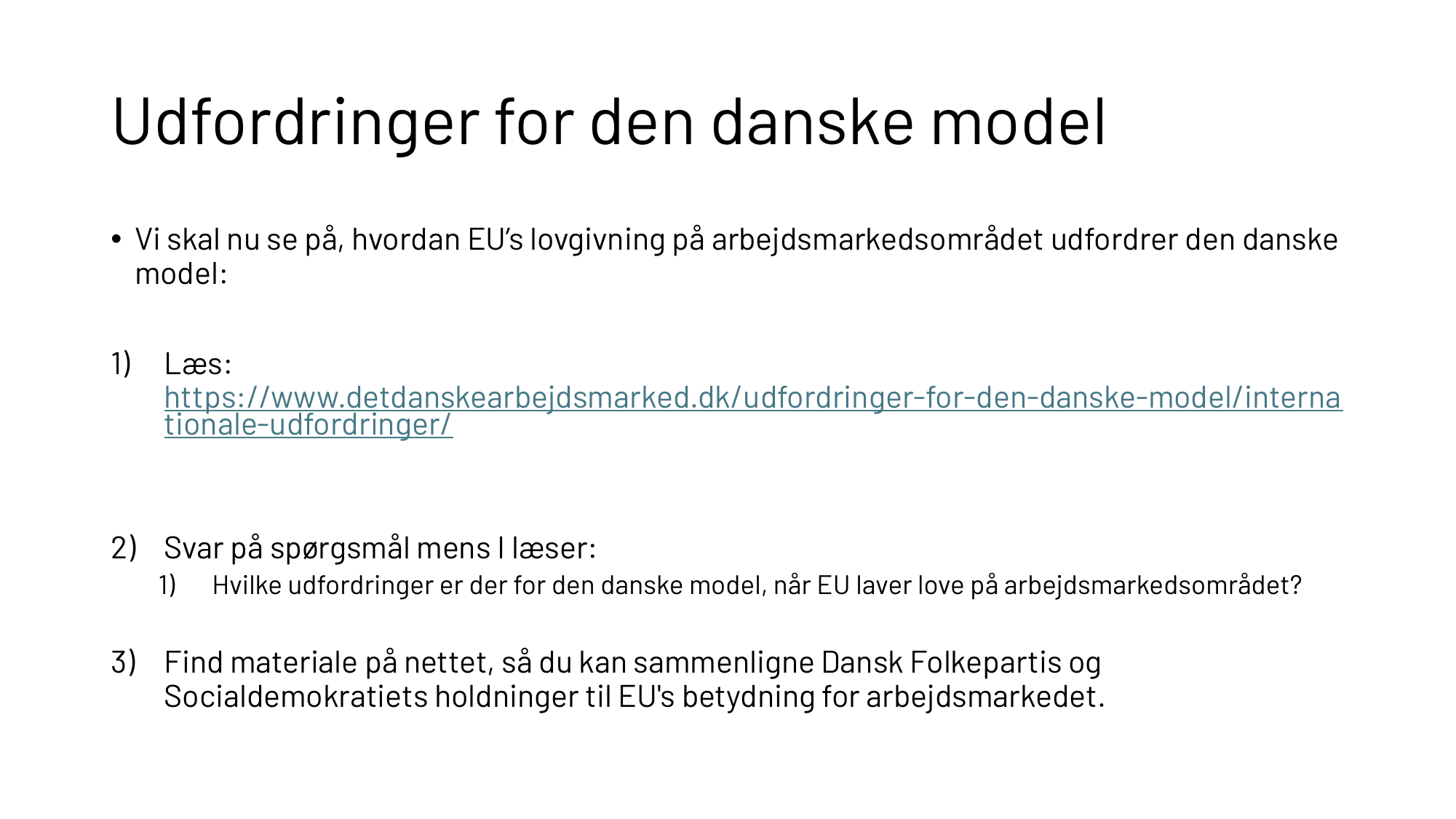

# Udfordringer for den danske model
Vi skal nu se på, hvordan EU’s lovgivning på arbejdsmarkedsområdet udfordrer den danske model:

Læs: https://www.detdanskearbejdsmarked.dk/udfordringer-for-den-danske-model/internationale-udfordringer/

Svar på spørgsmål mens I læser:
Hvilke udfordringer er der for den danske model, når EU laver love på arbejdsmarkedsområdet?

Find materiale på nettet, så du kan sammenligne Dansk Folkepartis og Socialdemokratiets holdninger til EU's betydning for arbejdsmarkedet.